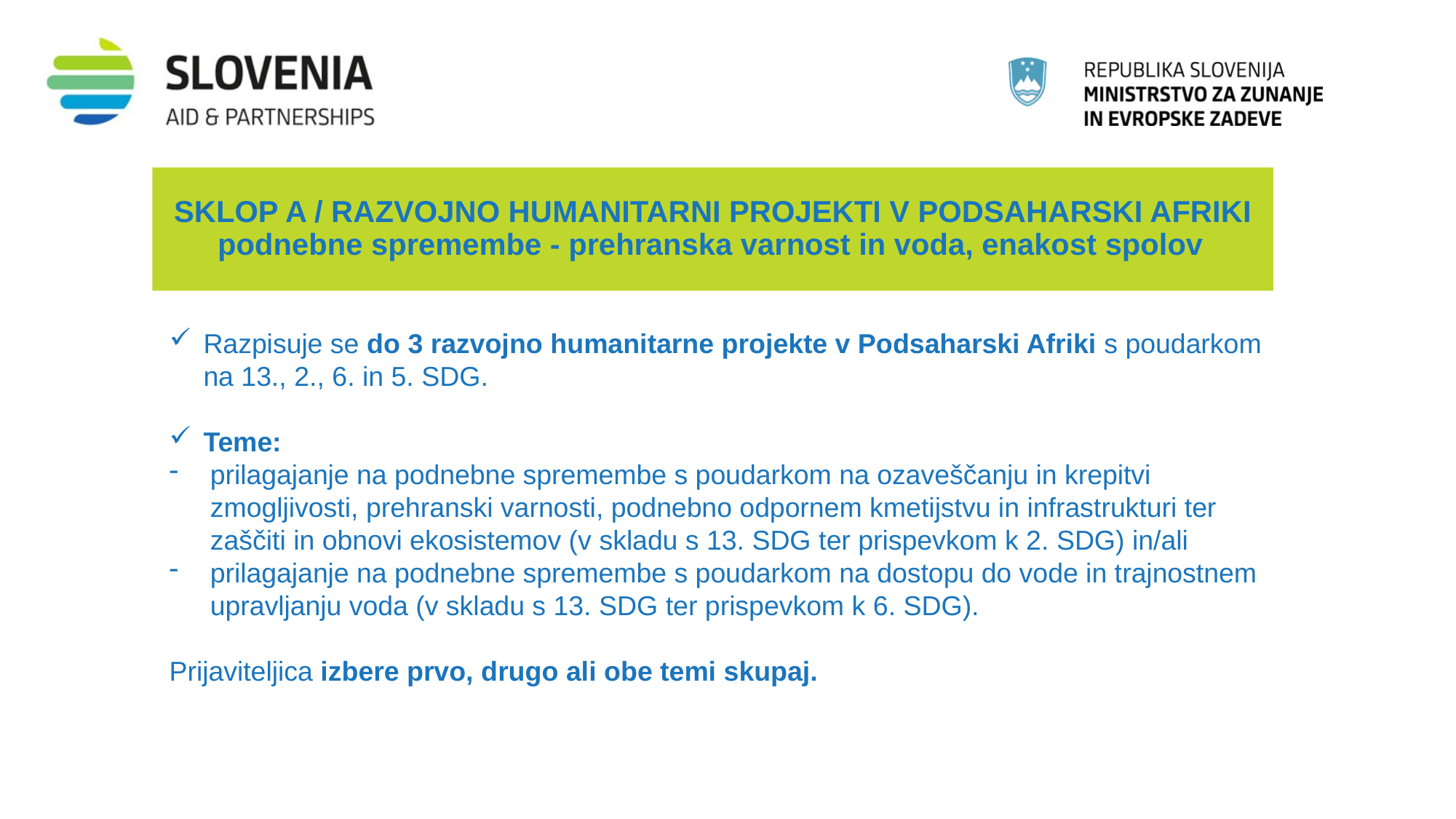

SKLOP A / RAZVOJNO HUMANITARNI PROJEKTI V PODSAHARSKI AFRIKI
podnebne spremembe - prehranska varnost in voda, enakost spolov

Razpisuje se do 3 razvojno humanitarne projekte v Podsaharski Afriki s poudarkom na 13., 2., 6. in 5. SDG.

Teme:
prilagajanje na podnebne spremembe s poudarkom na ozaveščanju in krepitvi zmogljivosti, prehranski varnosti, podnebno odpornem kmetijstvu in infrastrukturi ter zaščiti in obnovi ekosistemov (v skladu s 13. SDG ter prispevkom k 2. SDG) in/ali
prilagajanje na podnebne spremembe s poudarkom na dostopu do vode in trajnostnem upravljanju voda (v skladu s 13. SDG ter prispevkom k 6. SDG).

Prijaviteljica izbere prvo, drugo ali obe temi skupaj.